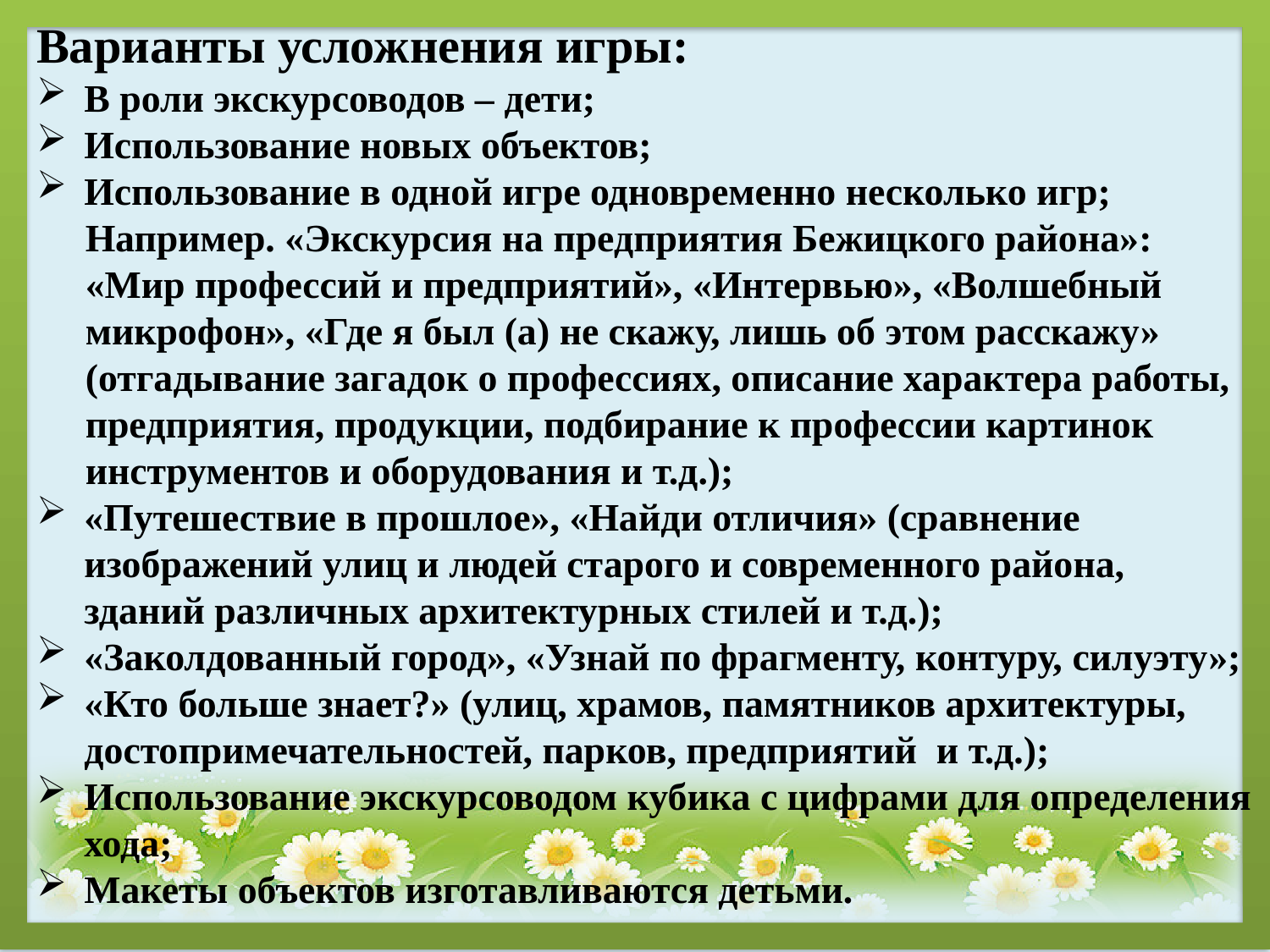

Варианты усложнения игры:
В роли экскурсоводов – дети;
Использование новых объектов;
Использование в одной игре одновременно несколько игр;
Например. «Экскурсия на предприятия Бежицкого района»: «Мир профессий и предприятий», «Интервью», «Волшебный микрофон», «Где я был (а) не скажу, лишь об этом расскажу» (отгадывание загадок о профессиях, описание характера работы, предприятия, продукции, подбирание к профессии картинок инструментов и оборудования и т.д.);
«Путешествие в прошлое», «Найди отличия» (сравнение изображений улиц и людей старого и современного района, зданий различных архитектурных стилей и т.д.);
«Заколдованный город», «Узнай по фрагменту, контуру, силуэту»;
«Кто больше знает?» (улиц, храмов, памятников архитектуры, достопримечательностей, парков, предприятий  и т.д.);
Использование экскурсоводом кубика с цифрами для определения хода;
Макеты объектов изготавливаются детьми.